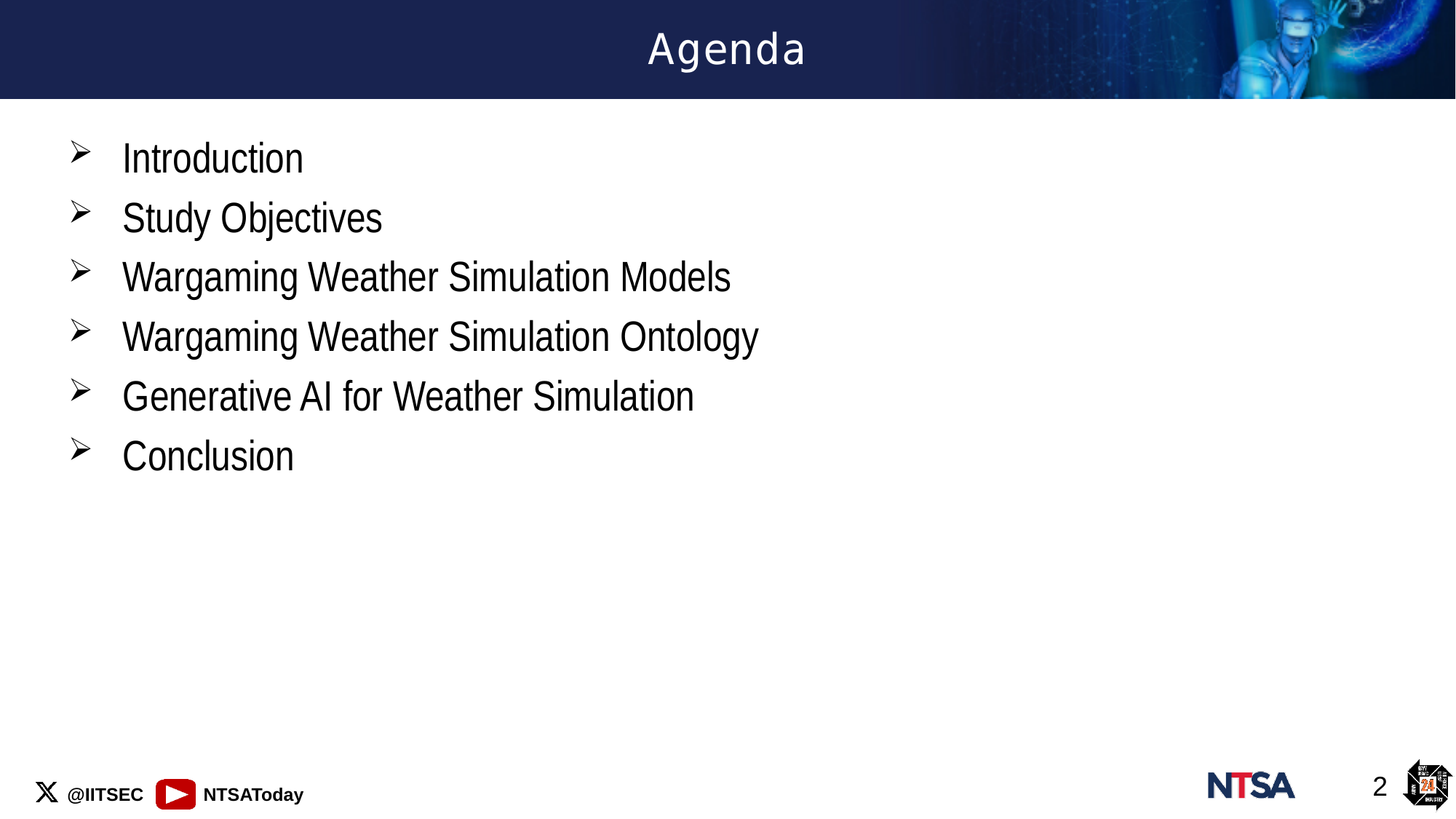

# Agenda
Introduction
Study Objectives
Wargaming Weather Simulation Models
Wargaming Weather Simulation Ontology
Generative AI for Weather Simulation
Conclusion

2